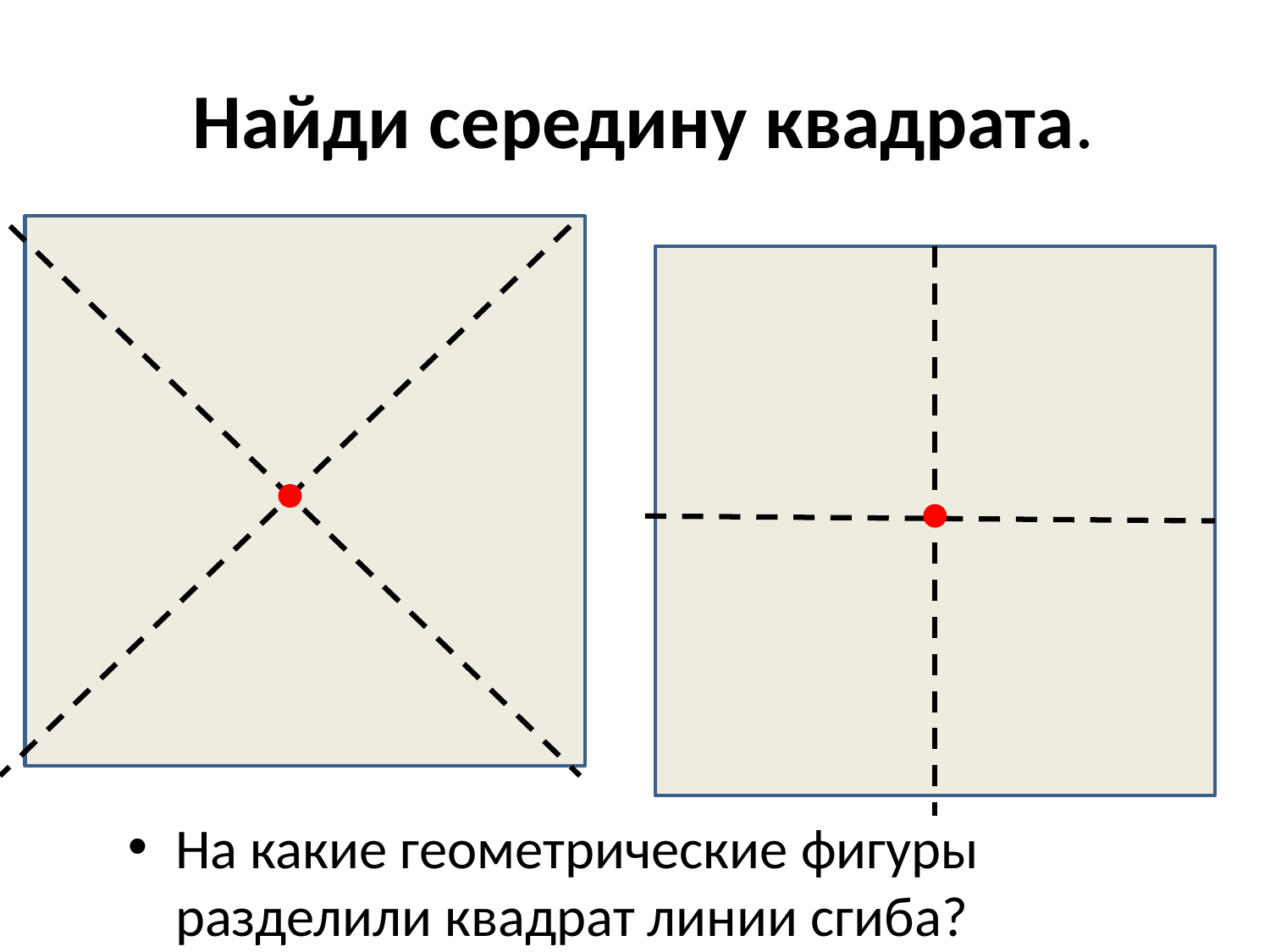

# Найди середину квадрата.

На какие геометрические фигуры разделили квадрат линии сгиба?